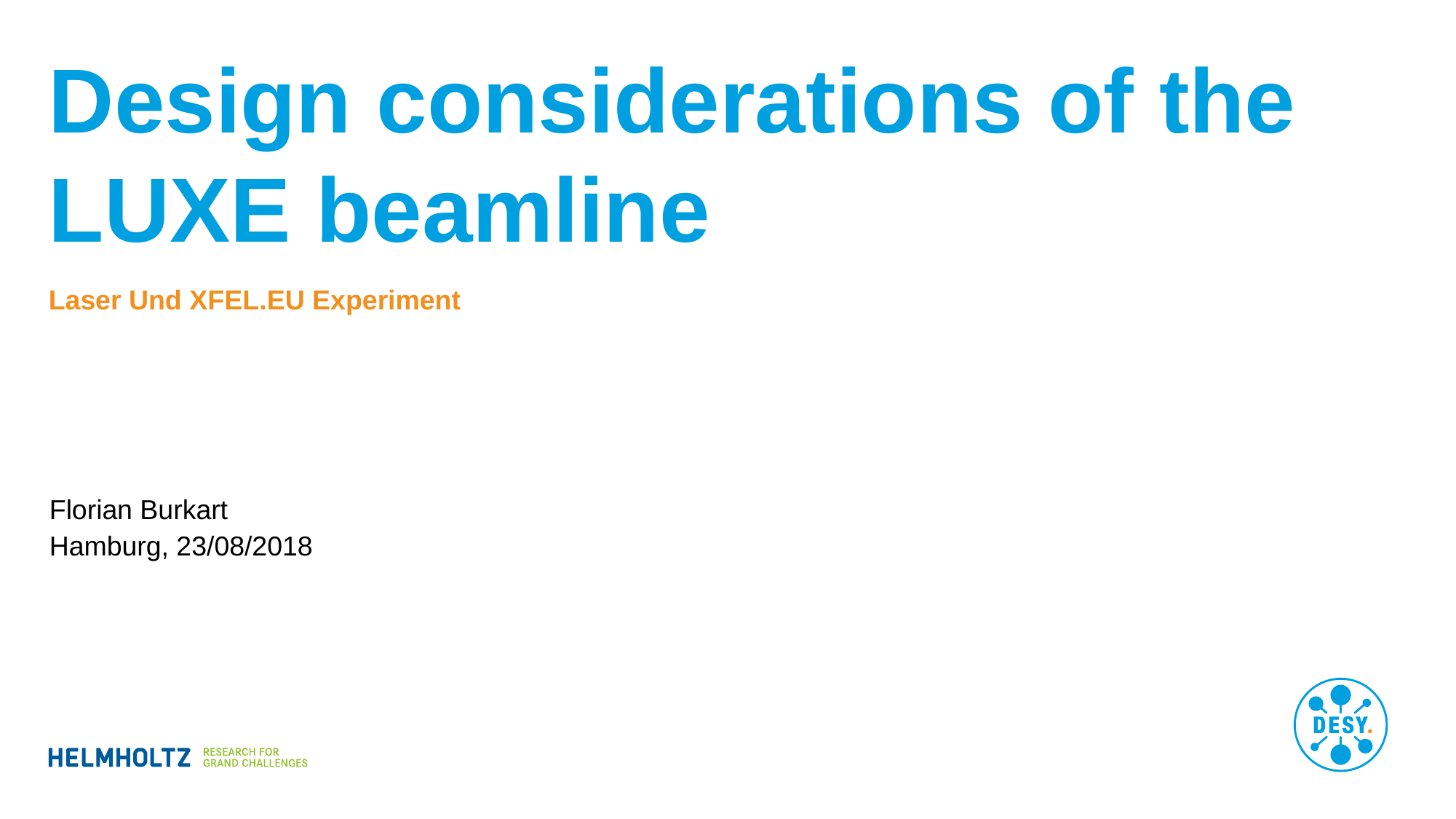

# Design considerations of the LUXE beamline
Laser Und XFEL.EU Experiment
Florian Burkart
Hamburg, 23/08/2018